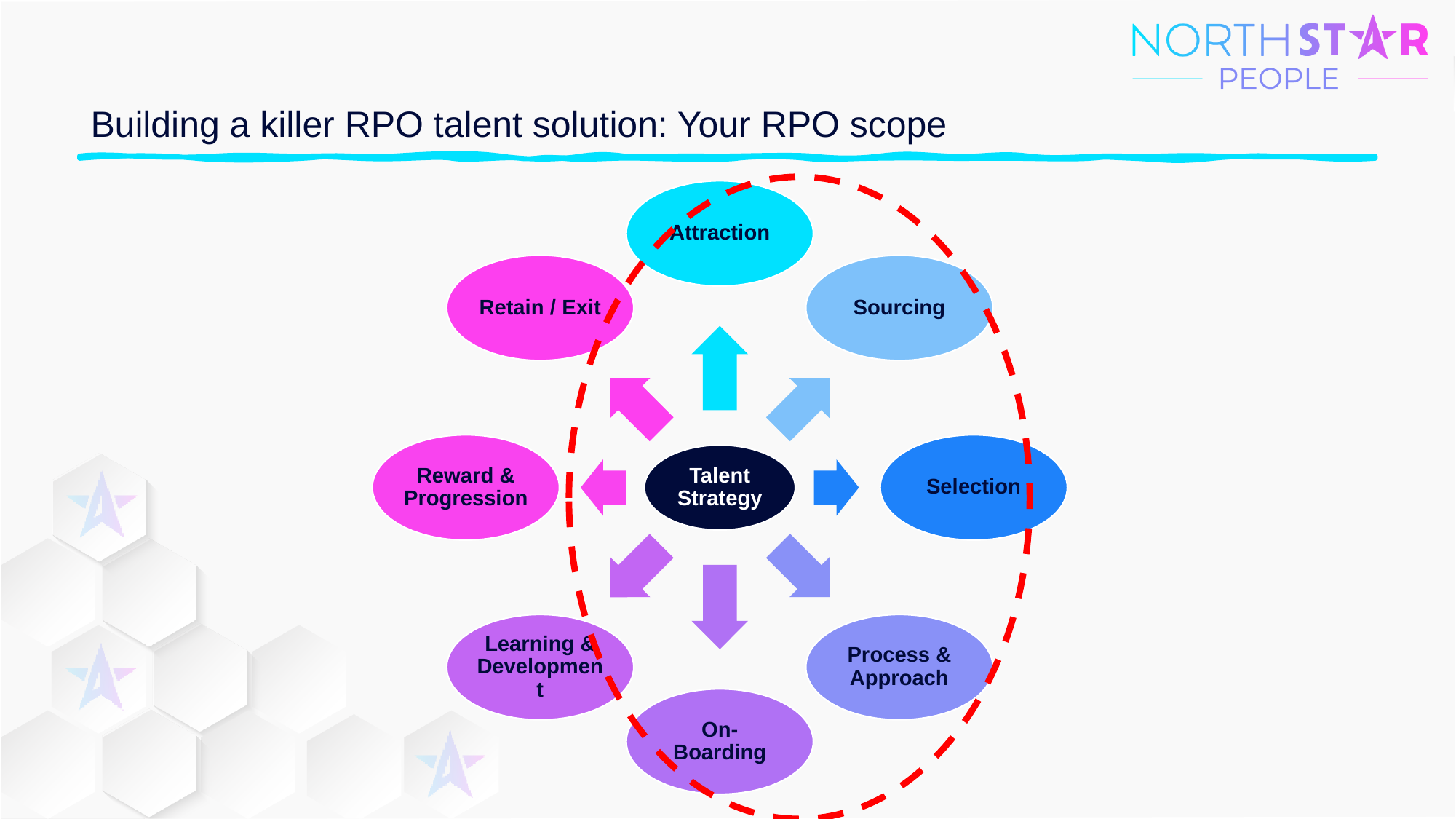

# Building a killer RPO talent solution: Your RPO scope

Talent Strategy

Attraction

Sourcing

Selection

Process & Approach

On-Boarding

Learning & Development

Reward & Progression

Retain / Exit